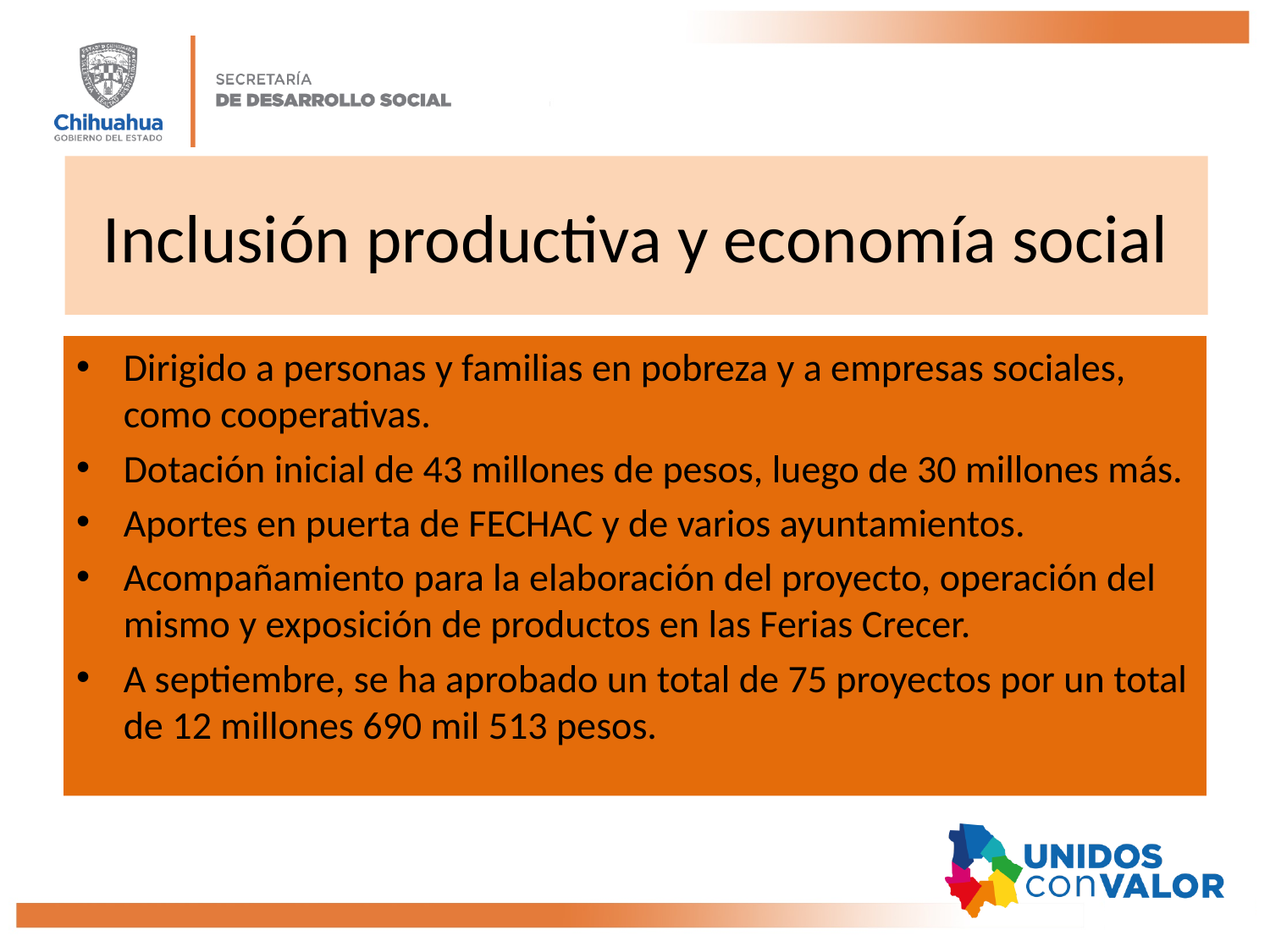

# Inclusión productiva y economía social
Dirigido a personas y familias en pobreza y a empresas sociales, como cooperativas.
Dotación inicial de 43 millones de pesos, luego de 30 millones más.
Aportes en puerta de FECHAC y de varios ayuntamientos.
Acompañamiento para la elaboración del proyecto, operación del mismo y exposición de productos en las Ferias Crecer.
A septiembre, se ha aprobado un total de 75 proyectos por un total de 12 millones 690 mil 513 pesos.